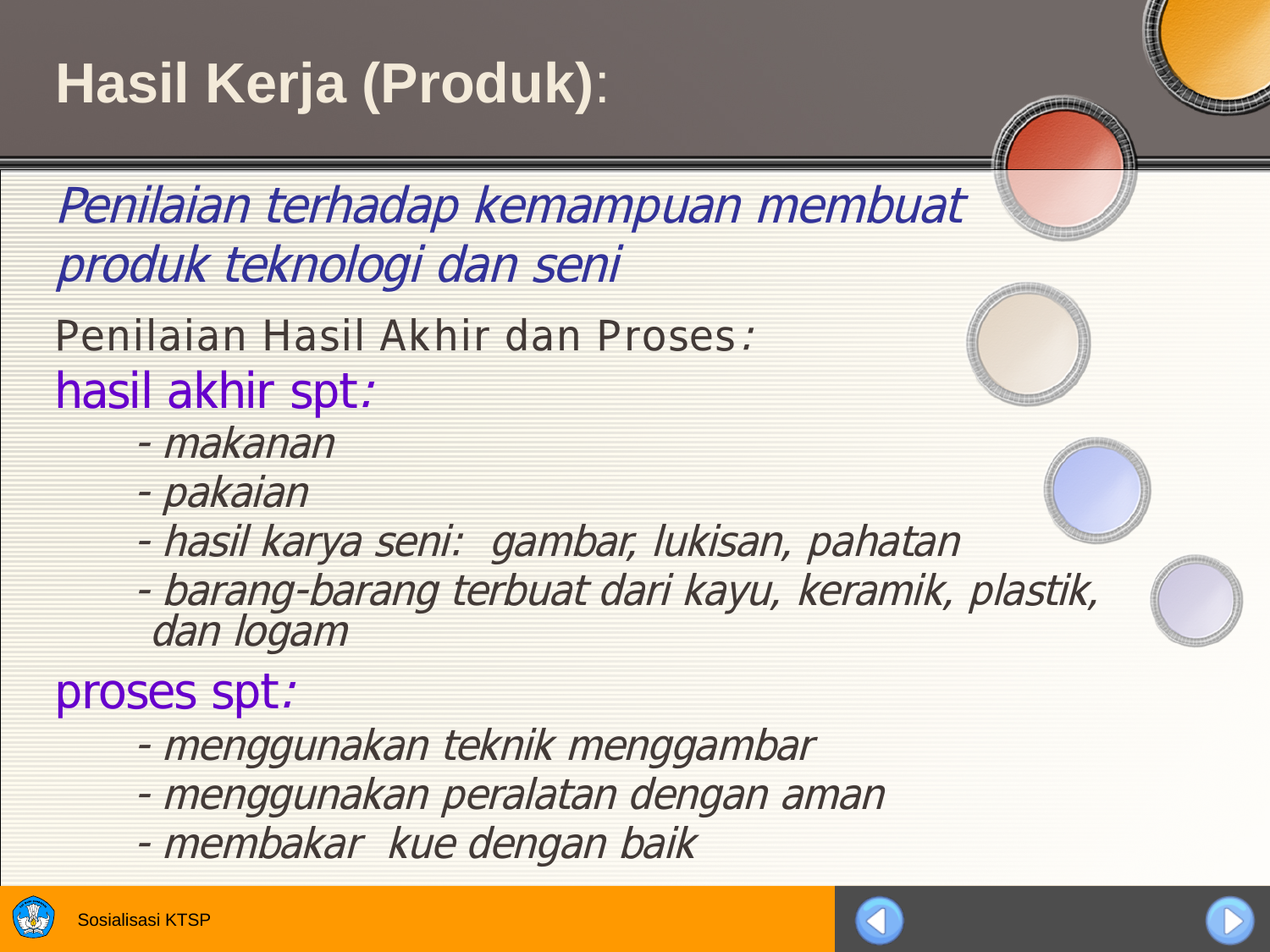

# Hasil Kerja (Produk): Penilaian terhadap kemampuan membuat produk teknologi dan seni
Penilaian Hasil Akhir dan Proses:
hasil akhir spt:
      - makanan
      - pakaian
      - hasil karya seni:  gambar, lukisan, pahatan
      - barang-barang terbuat dari kayu, keramik, plastik, dan logam
proses spt:
      - menggunakan teknik menggambar
      - menggunakan peralatan dengan aman
      - membakar  kue dengan baik